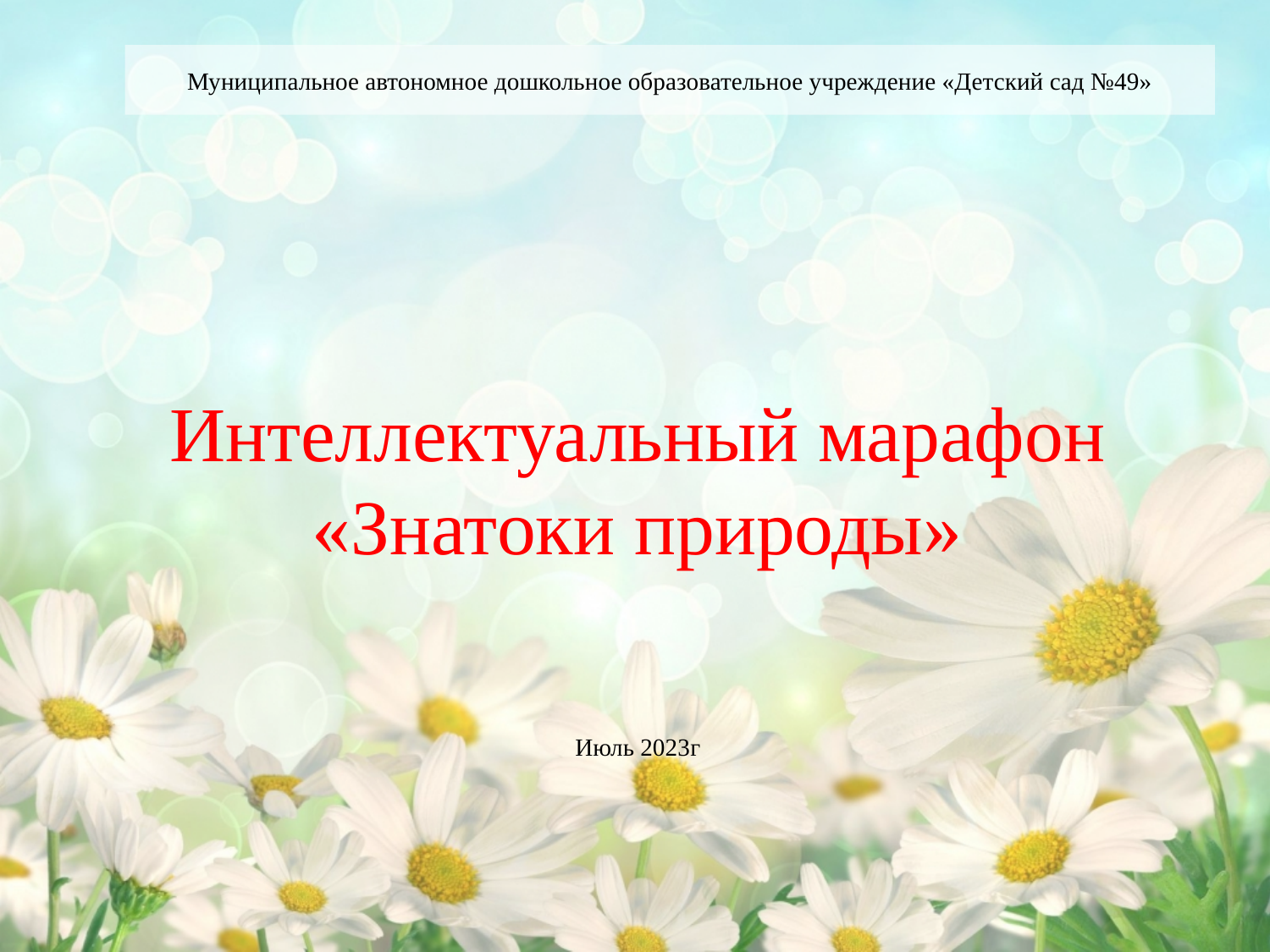

Муниципальное автономное дошкольное образовательное учреждение «Детский сад №49»
# Интеллектуальный марафон «Знатоки природы»
Июль 2023г